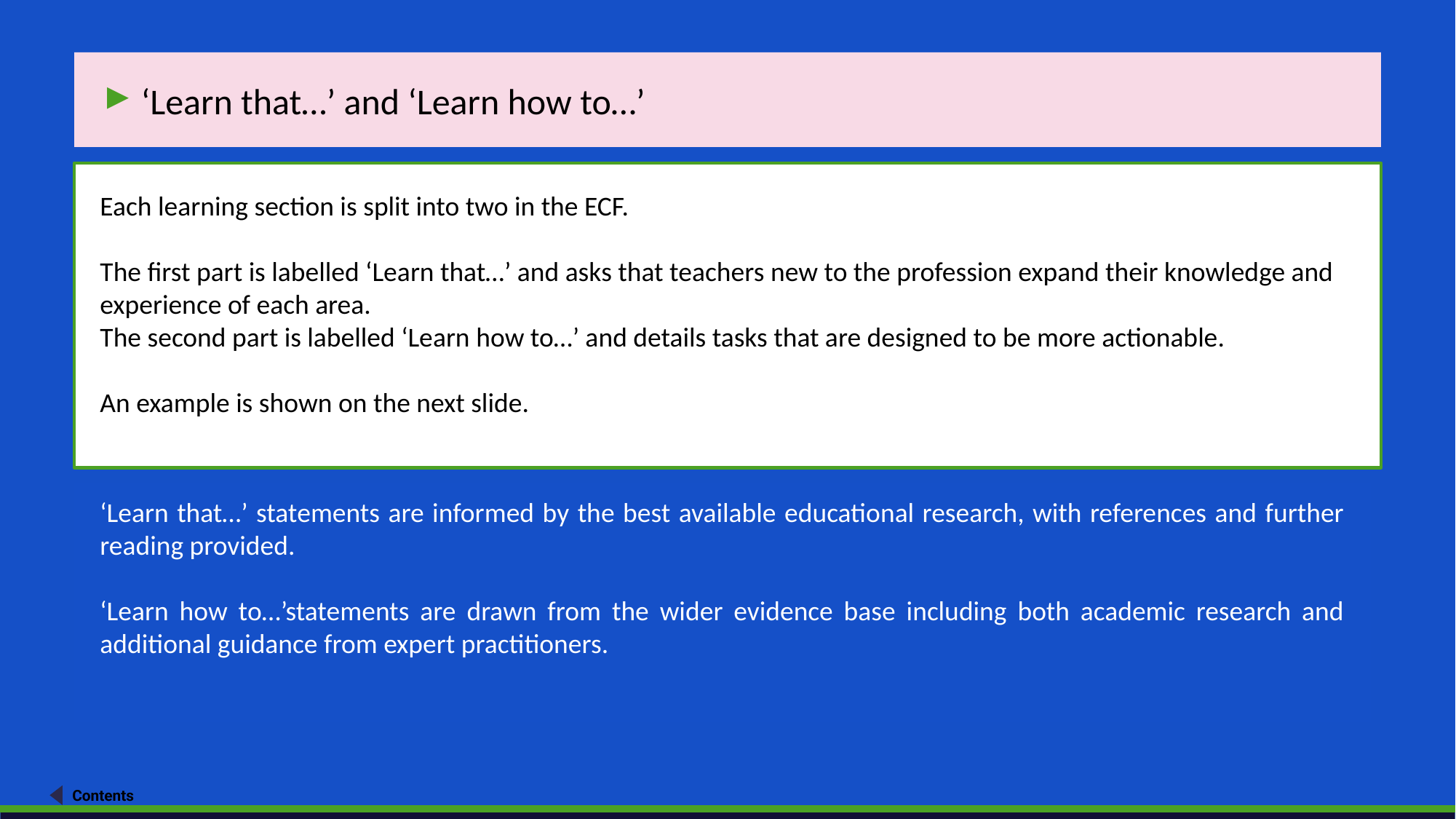

‘Learn that…’ and ‘Learn how to…’

Each learning section is split into two in the ECF.

The first part is labelled ‘Learn that…’ and asks that teachers new to the profession expand their knowledge and experience of each area.
The second part is labelled ‘Learn how to…’ and details tasks that are designed to be more actionable.

An example is shown on the next slide.
‘Learn that…’ statements are informed by the best available educational research, with references and further reading provided.

‘Learn how to…’statements are drawn from the wider evidence base including both academic research and additional guidance from expert practitioners.
Contents